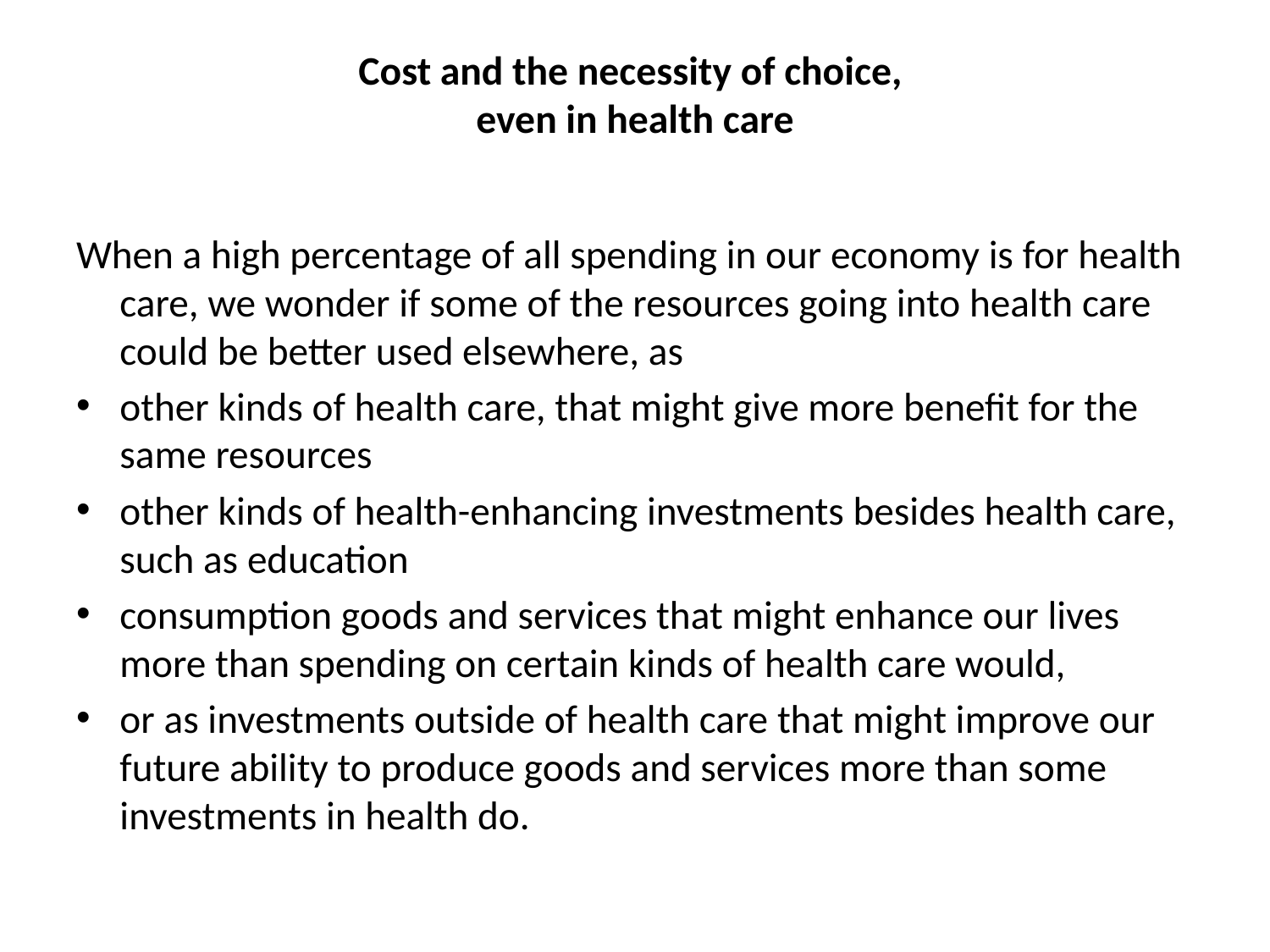

# Cost and the necessity of choice, even in health care
When a high percentage of all spending in our economy is for health care, we wonder if some of the resources going into health care could be better used elsewhere, as
other kinds of health care, that might give more benefit for the same resources
other kinds of health-enhancing investments besides health care, such as education
consumption goods and services that might enhance our lives more than spending on certain kinds of health care would,
or as investments outside of health care that might improve our future ability to produce goods and services more than some investments in health do.